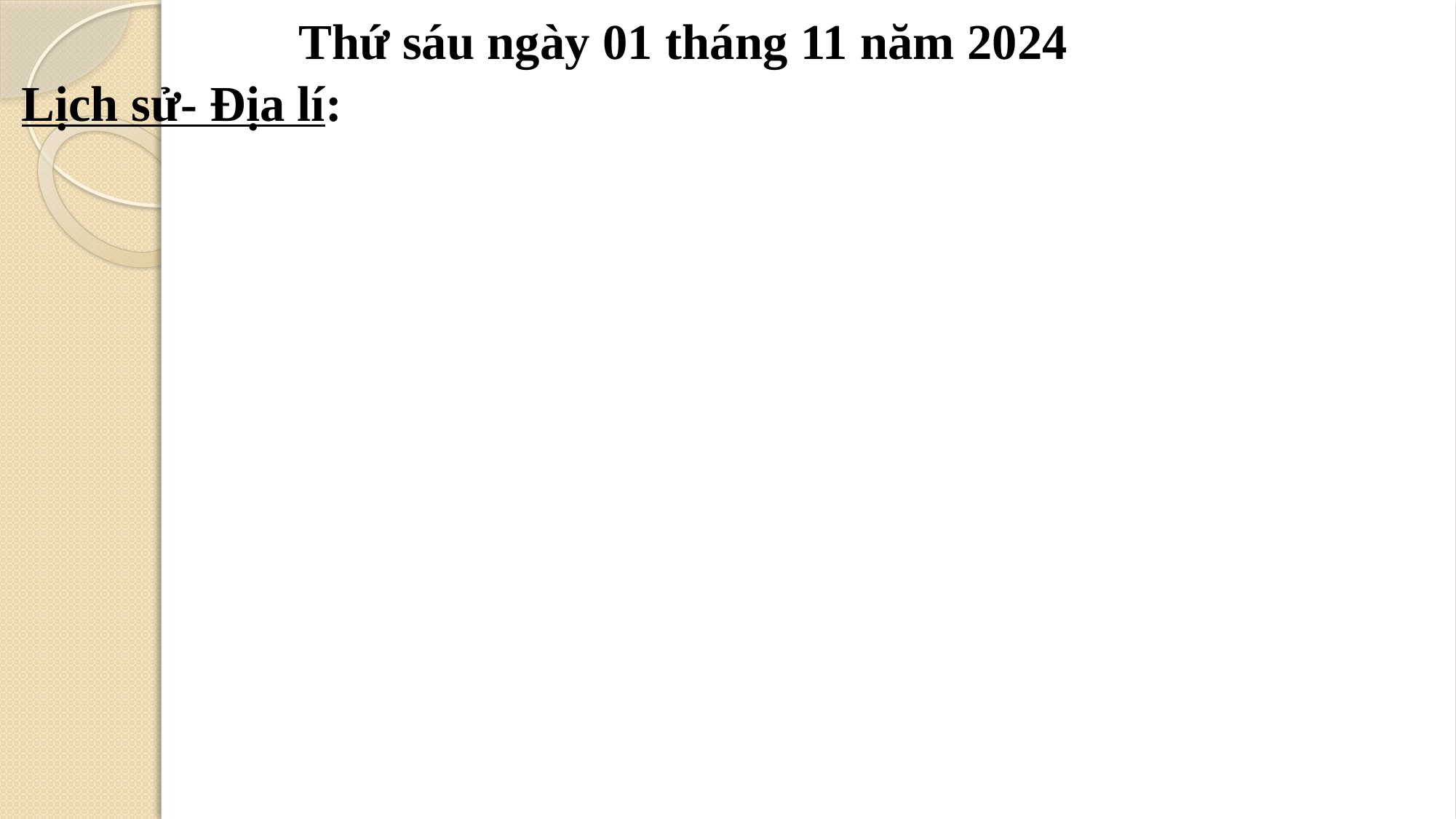

Thứ sáu ngày 01 tháng 11 năm 2024
Lịch sử- Địa lí: